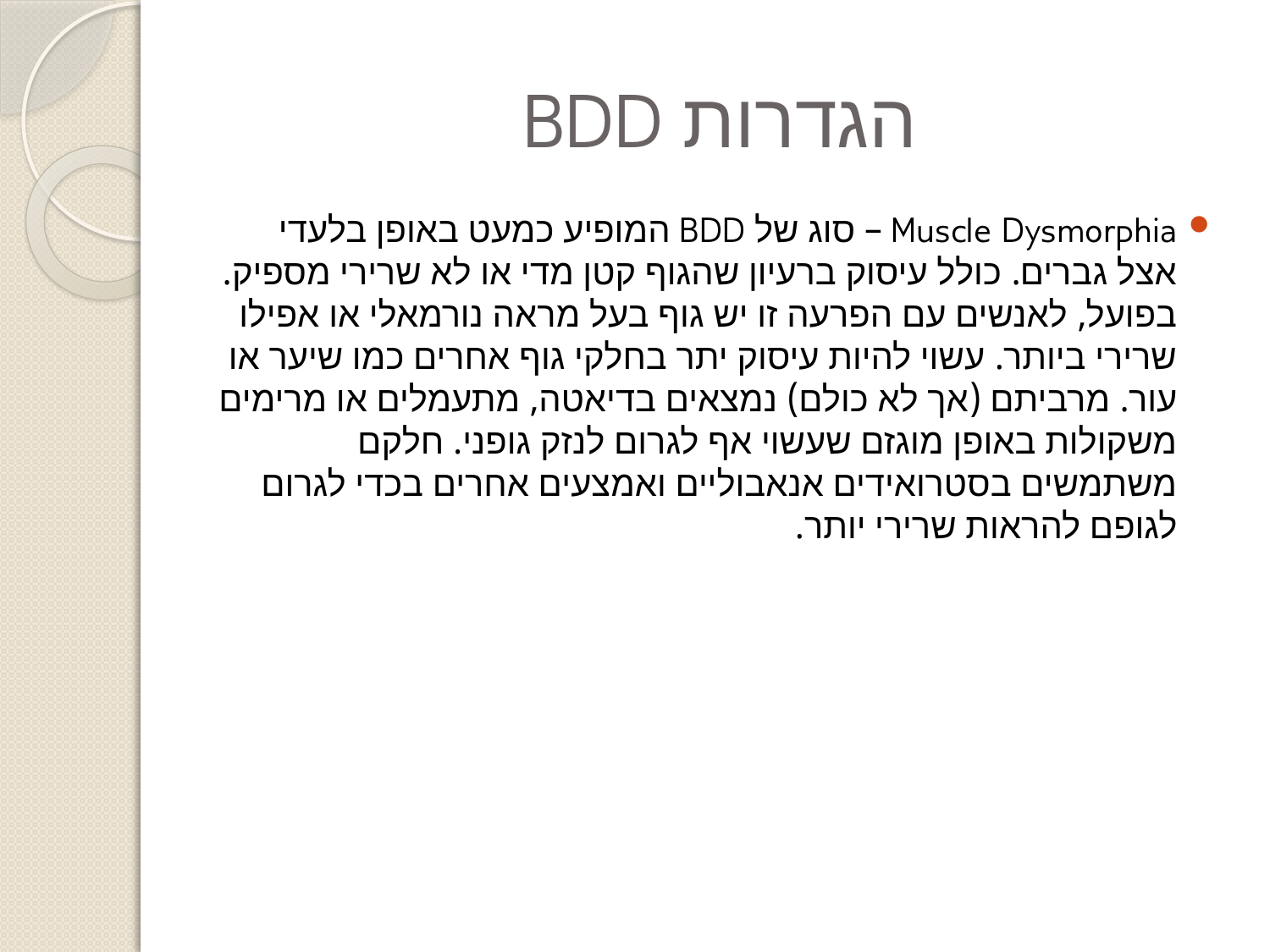

# הגדרות BDD
Muscle Dysmorphia – סוג של BDD המופיע כמעט באופן בלעדי אצל גברים. כולל עיסוק ברעיון שהגוף קטן מדי או לא שרירי מספיק. בפועל, לאנשים עם הפרעה זו יש גוף בעל מראה נורמאלי או אפילו שרירי ביותר. עשוי להיות עיסוק יתר בחלקי גוף אחרים כמו שיער או עור. מרביתם (אך לא כולם) נמצאים בדיאטה, מתעמלים או מרימים משקולות באופן מוגזם שעשוי אף לגרום לנזק גופני. חלקם משתמשים בסטרואידים אנאבוליים ואמצעים אחרים בכדי לגרום לגופם להראות שרירי יותר.